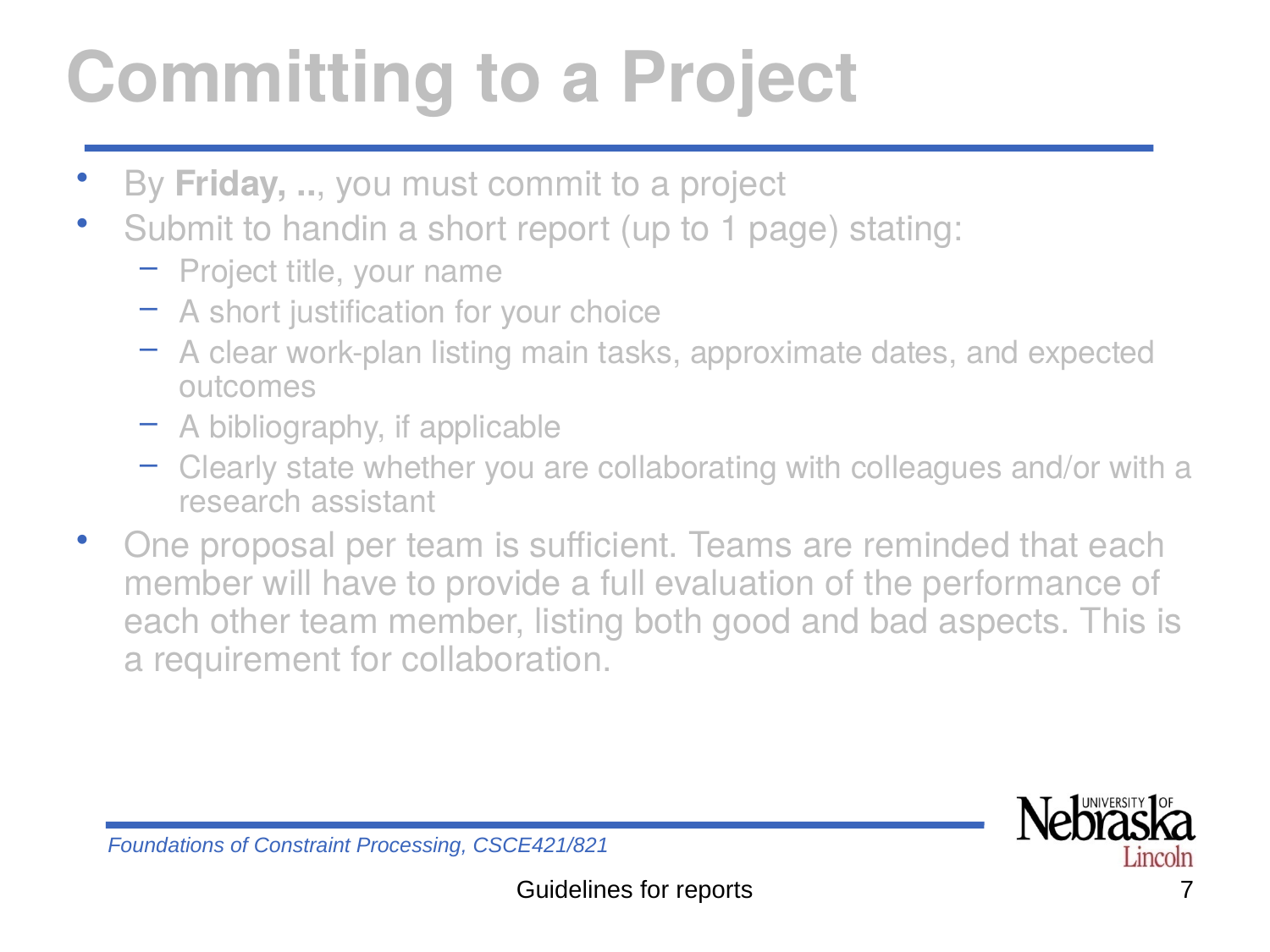

# Committing to a Project
By Friday, .., you must commit to a project
Submit to handin a short report (up to 1 page) stating:
Project title, your name
A short justification for your choice
A clear work-plan listing main tasks, approximate dates, and expected outcomes
A bibliography, if applicable
Clearly state whether you are collaborating with colleagues and/or with a research assistant
One proposal per team is sufficient. Teams are reminded that each member will have to provide a full evaluation of the performance of each other team member, listing both good and bad aspects. This is a requirement for collaboration.
Guidelines for reports
7